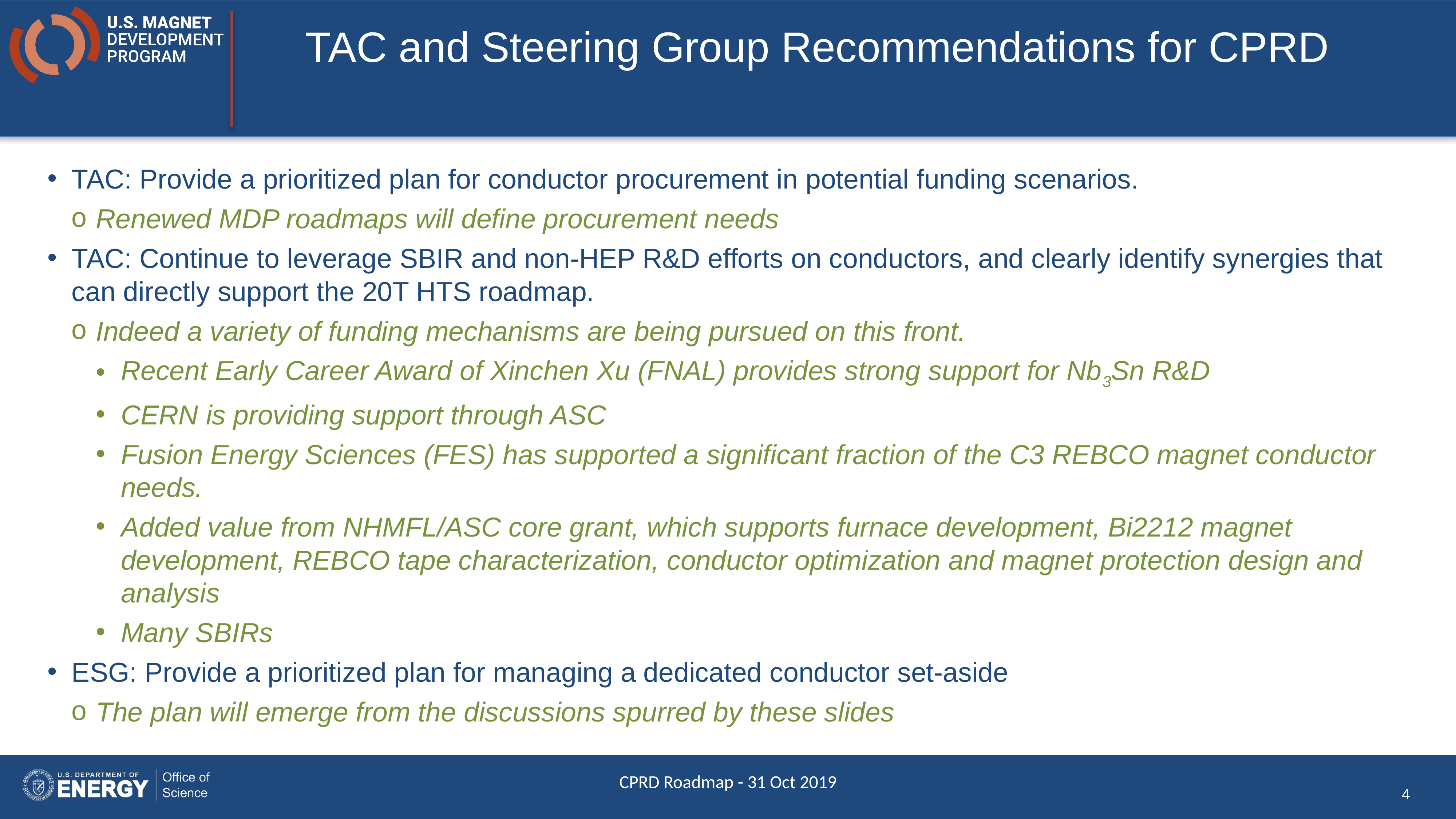

# TAC and Steering Group Recommendations for CPRD
TAC: Provide a prioritized plan for conductor procurement in potential funding scenarios.
Renewed MDP roadmaps will define procurement needs
TAC: Continue to leverage SBIR and non-HEP R&D efforts on conductors, and clearly identify synergies that can directly support the 20T HTS roadmap.
Indeed a variety of funding mechanisms are being pursued on this front.
Recent Early Career Award of Xinchen Xu (FNAL) provides strong support for Nb3Sn R&D
CERN is providing support through ASC
Fusion Energy Sciences (FES) has supported a significant fraction of the C3 REBCO magnet conductor needs.
Added value from NHMFL/ASC core grant, which supports furnace development, Bi2212 magnet development, REBCO tape characterization, conductor optimization and magnet protection design and analysis
Many SBIRs
ESG: Provide a prioritized plan for managing a dedicated conductor set-aside
The plan will emerge from the discussions spurred by these slides
CPRD Roadmap - 31 Oct 2019
4